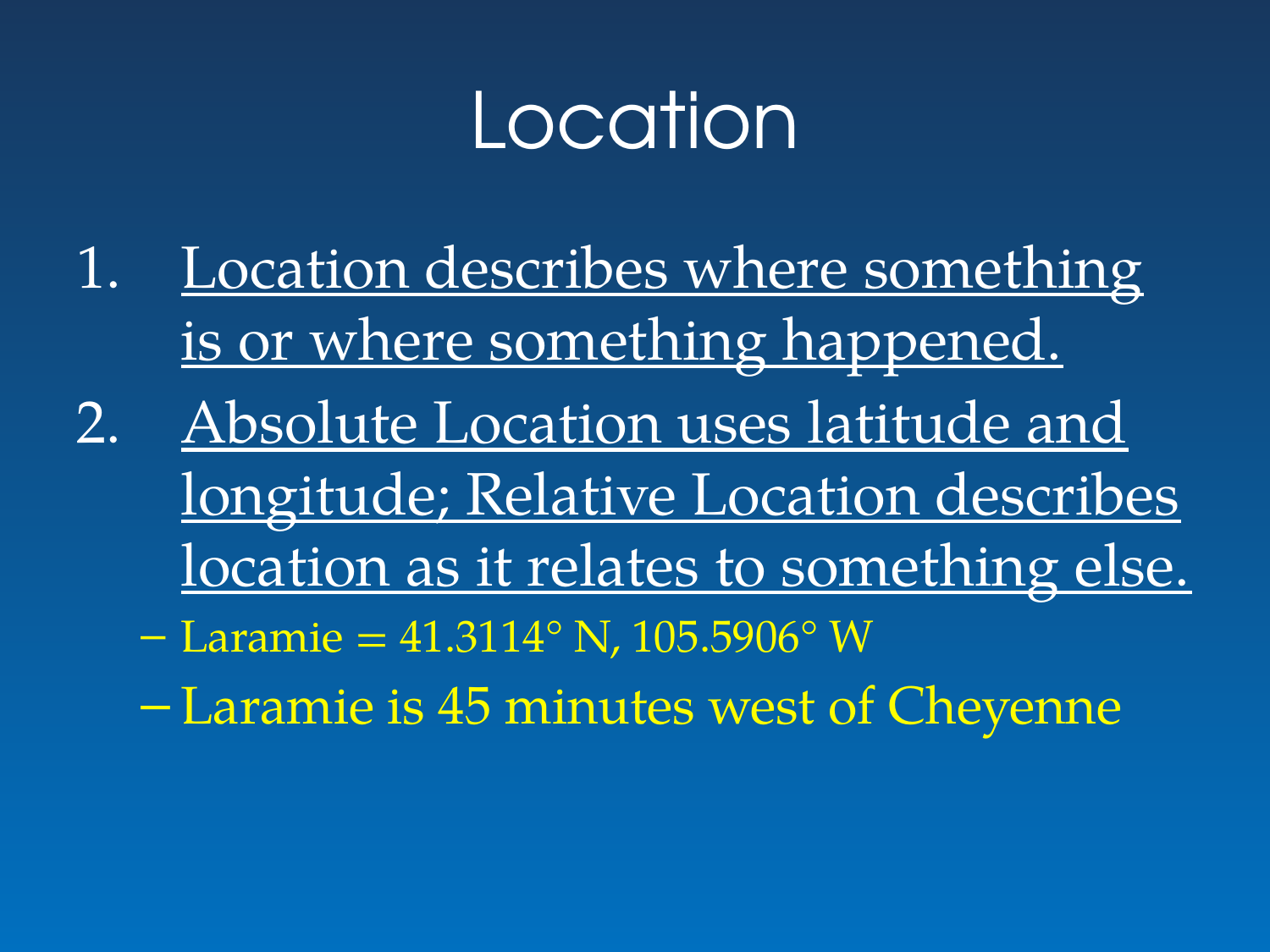

# Location
Location describes where something is or where something happened.
Absolute Location uses latitude and longitude; Relative Location describes location as it relates to something else.
Laramie = 41.3114° N, 105.5906° W
Laramie is 45 minutes west of Cheyenne